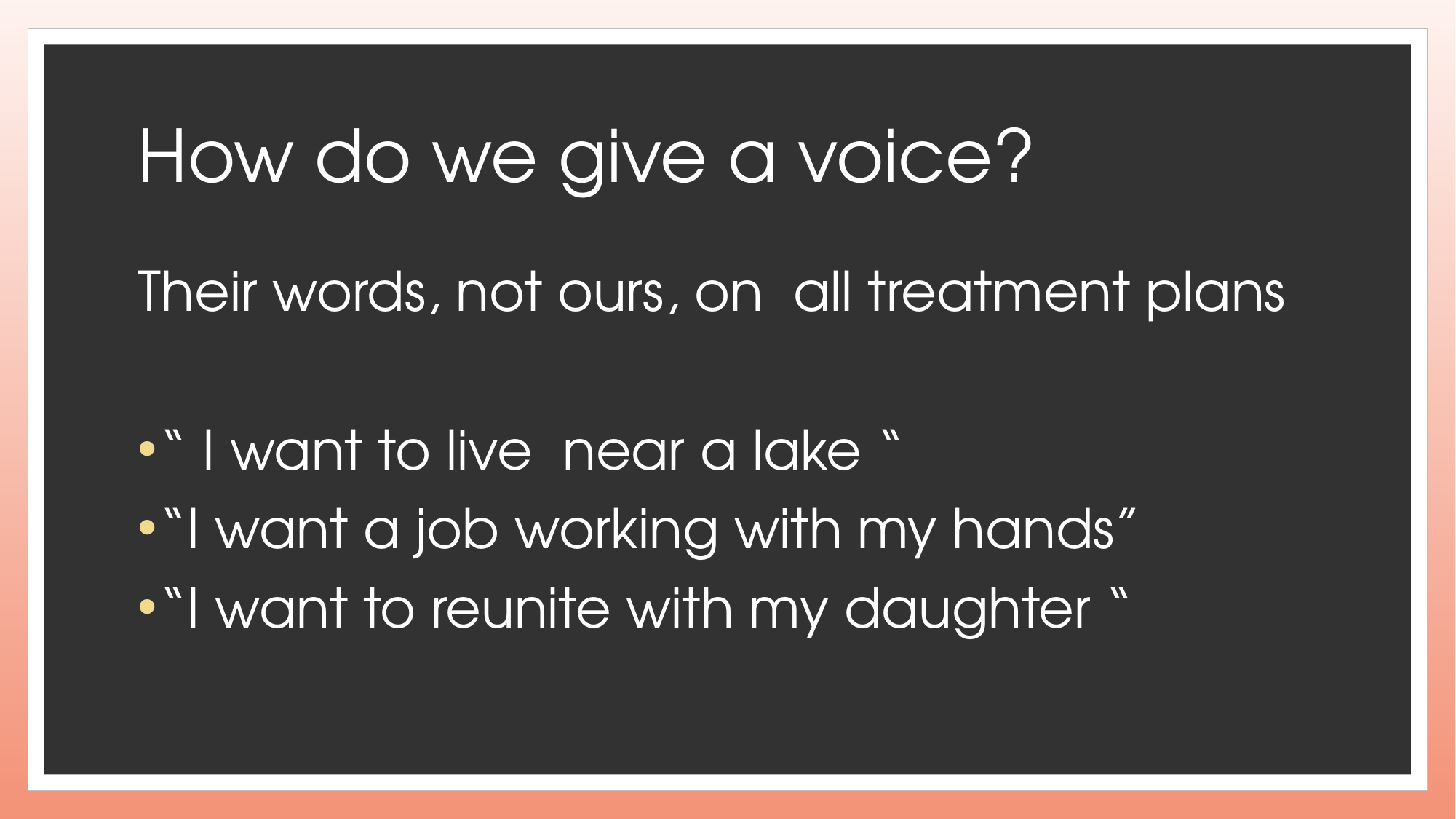

# How do we give a voice?
Their words, not ours, on  all treatment plans

“ I want to live  near a lake “
“I want a job working with my hands”
“I want to reunite with my daughter “